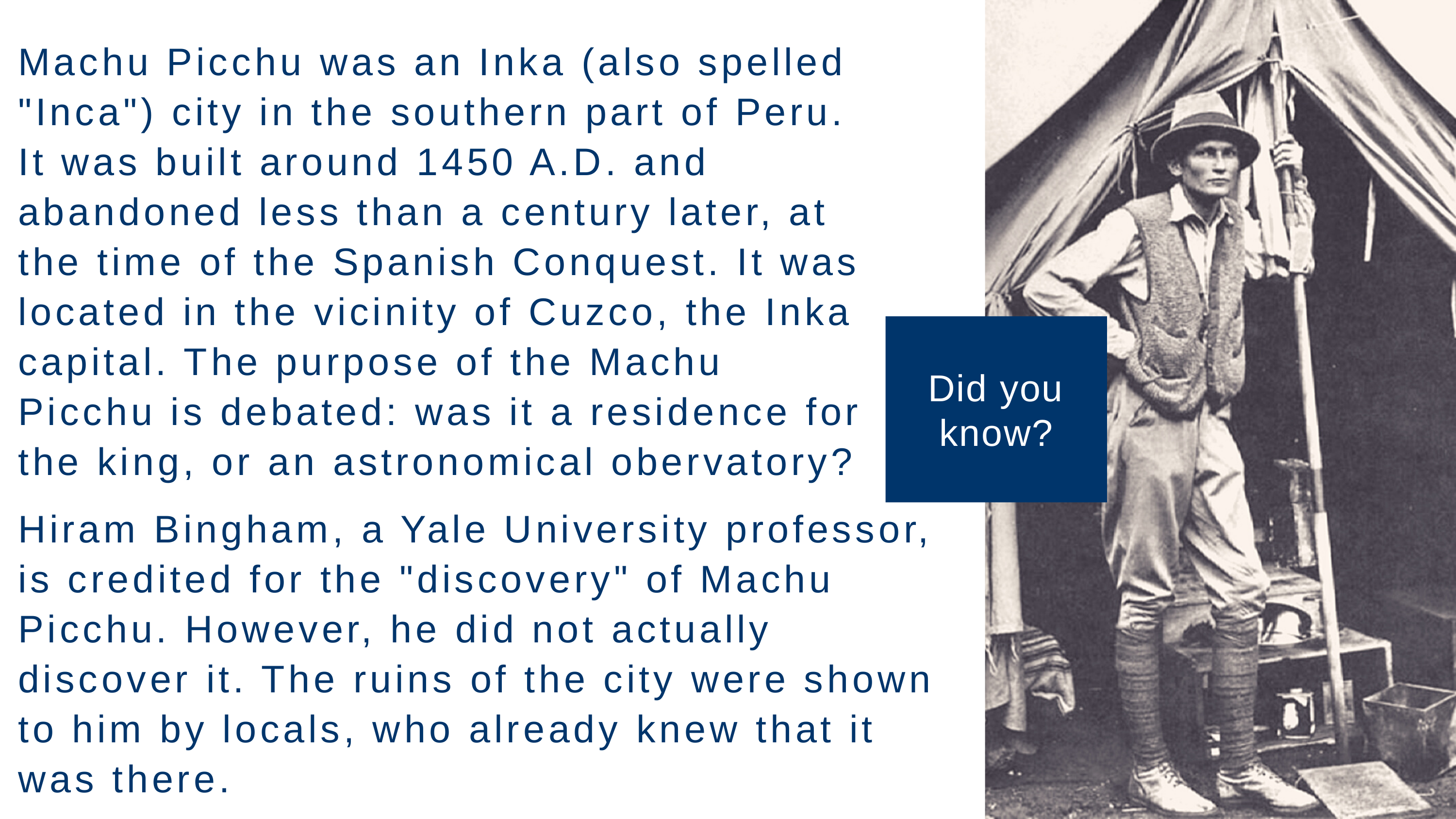

Machu Picchu was an Inka (also spelled "Inca") city in the southern part of Peru. It was built around 1450 A.D. and abandoned less than a century later, at the time of the Spanish Conquest. It was located in the vicinity of Cuzco, the Inka capital. The purpose of the Machu Picchu is debated: was it a residence for the king, or an astronomical obervatory?

Did you know?
Hiram Bingham, a Yale University professor, is credited for the "discovery" of Machu Picchu. However, he did not actually discover it. The ruins of the city were shown to him by locals, who already knew that it was there.